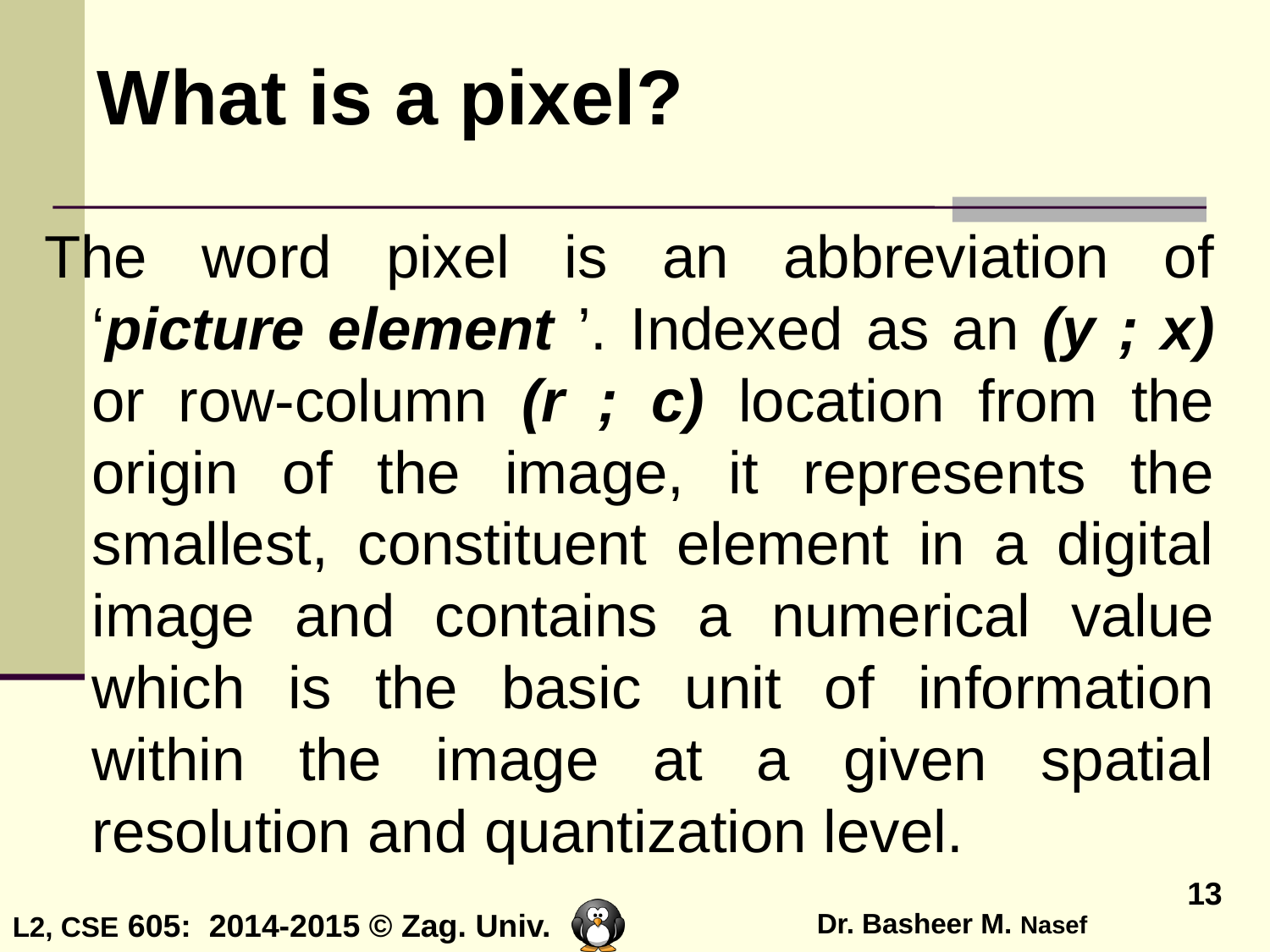

# What is a pixel?
The word pixel is an abbreviation of ‘picture element ’. Indexed as an (y ; x) or row-column (r ; c) location from the origin of the image, it represents the smallest, constituent element in a digital image and contains a numerical value which is the basic unit of information within the image at a given spatial resolution and quantization level.